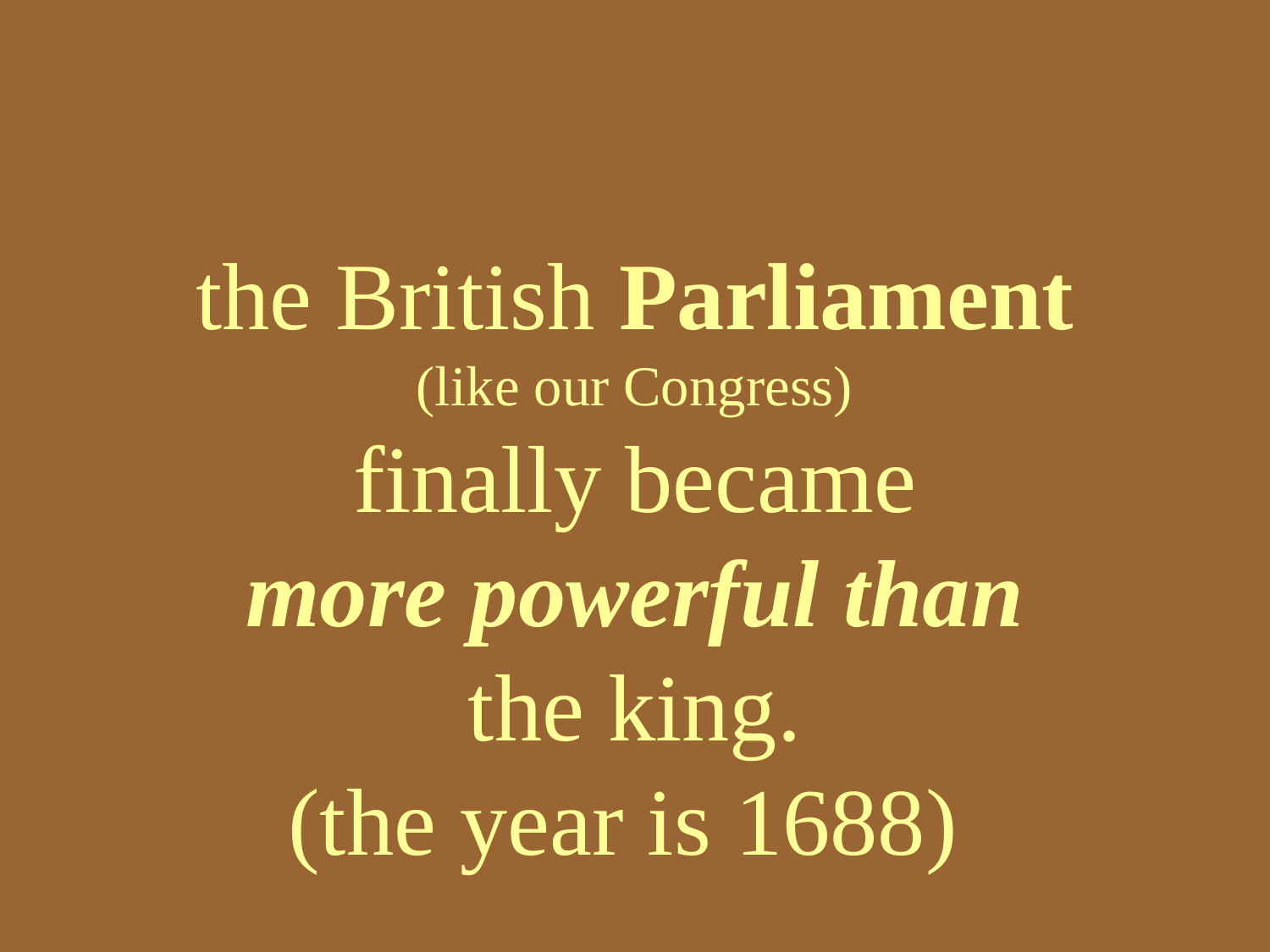

# the British Parliament (like our Congress) finally became more powerful than the king. (the year is 1688)